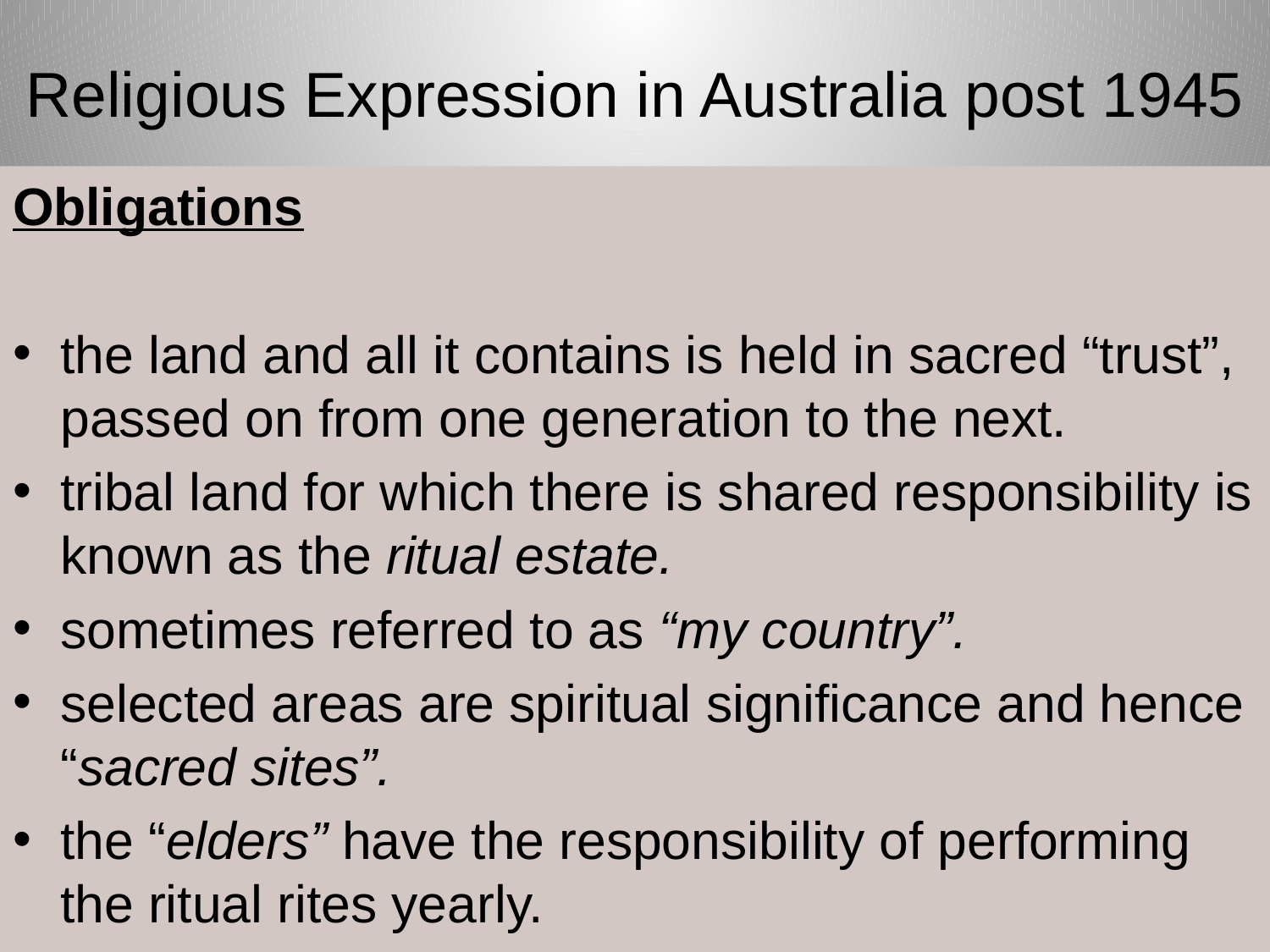

# Religious Expression in Australia post 1945
Obligations

the land and all it contains is held in sacred “trust”, passed on from one generation to the next.
tribal land for which there is shared responsibility is known as the ritual estate.
sometimes referred to as “my country”.
selected areas are spiritual significance and hence “sacred sites”.
the “elders” have the responsibility of performing the ritual rites yearly.